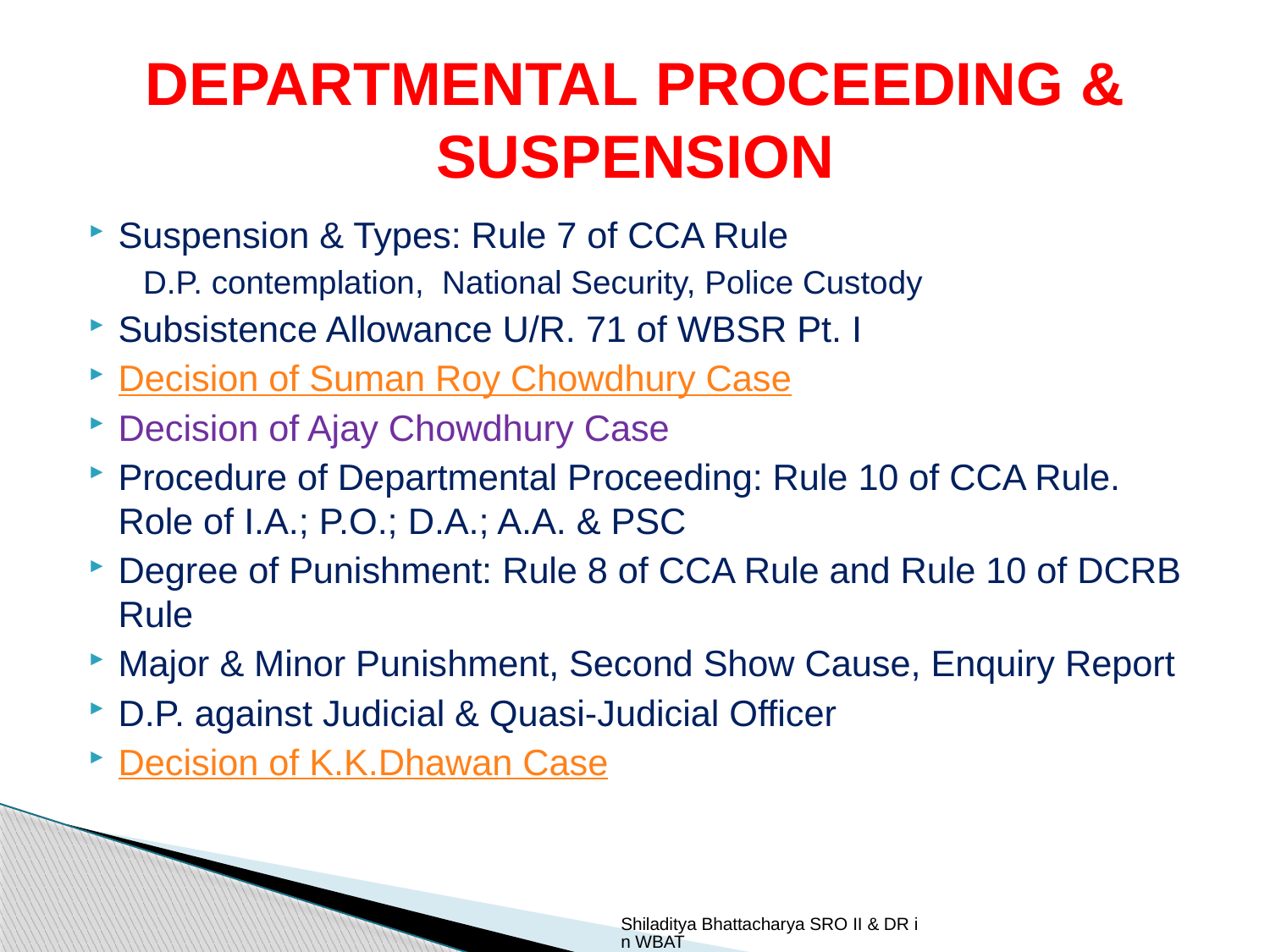

# DEPARTMENTAL PROCEEDING & SUSPENSION
Suspension & Types: Rule 7 of CCA Rule
      D.P. contemplation,  National Security, Police Custody
Subsistence Allowance U/R. 71 of WBSR Pt. I
Decision of Suman Roy Chowdhury Case
Decision of Ajay Chowdhury Case
Procedure of Departmental Proceeding: Rule 10 of CCA Rule. Role of I.A.; P.O.; D.A.; A.A. & PSC
Degree of Punishment: Rule 8 of CCA Rule and Rule 10 of DCRB Rule
Major & Minor Punishment, Second Show Cause, Enquiry Report
D.P. against Judicial & Quasi-Judicial Officer
Decision of K.K.Dhawan Case

Shiladitya Bhattacharya SRO II & DR in WBAT